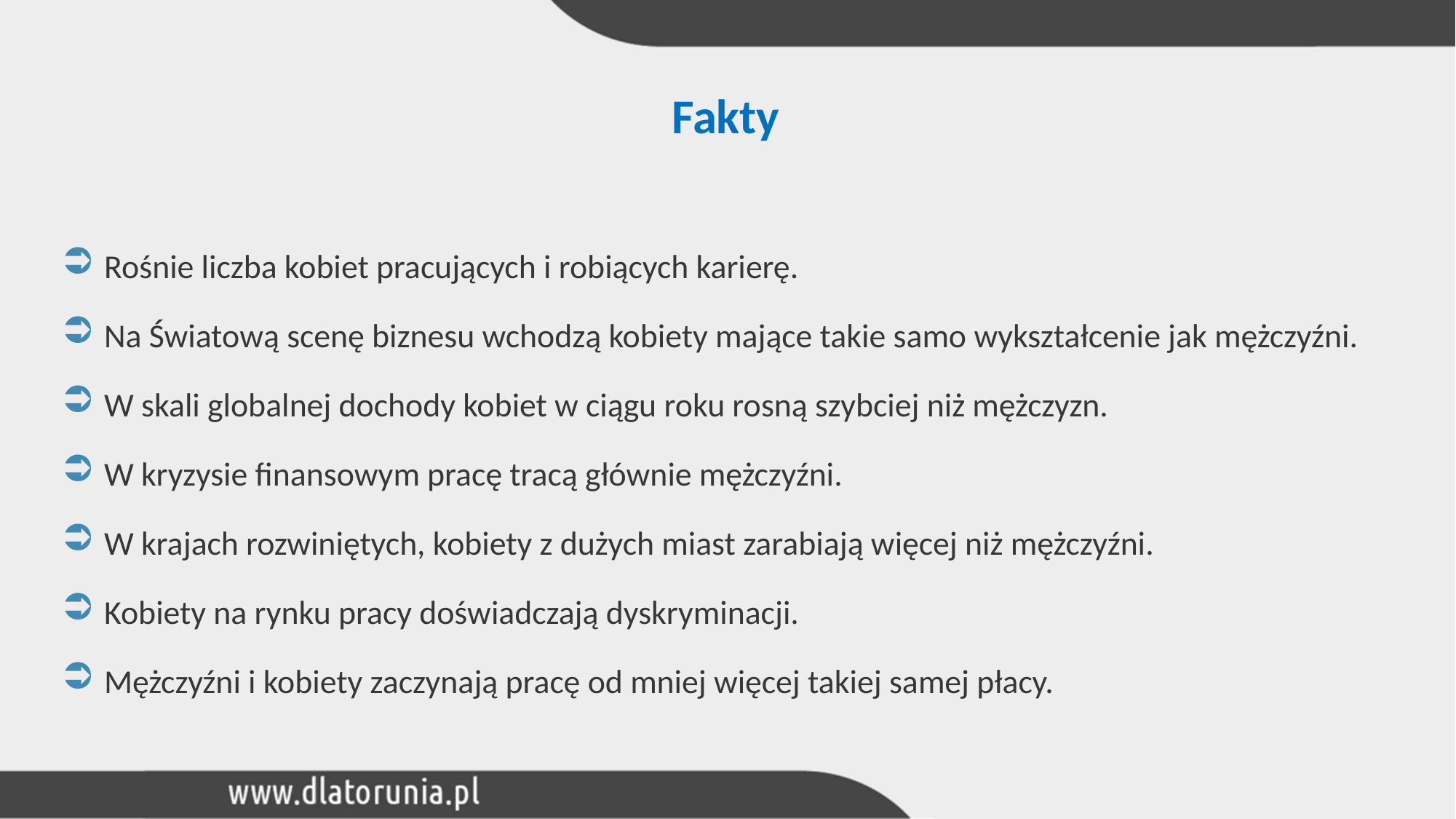

# Fakty
Rośnie liczba kobiet pracujących i robiących karierę.
Na Światową scenę biznesu wchodzą kobiety mające takie samo wykształcenie jak mężczyźni.
W skali globalnej dochody kobiet w ciągu roku rosną szybciej niż mężczyzn.
W kryzysie finansowym pracę tracą głównie mężczyźni.
W krajach rozwiniętych, kobiety z dużych miast zarabiają więcej niż mężczyźni.
Kobiety na rynku pracy doświadczają dyskryminacji.
Mężczyźni i kobiety zaczynają pracę od mniej więcej takiej samej płacy.